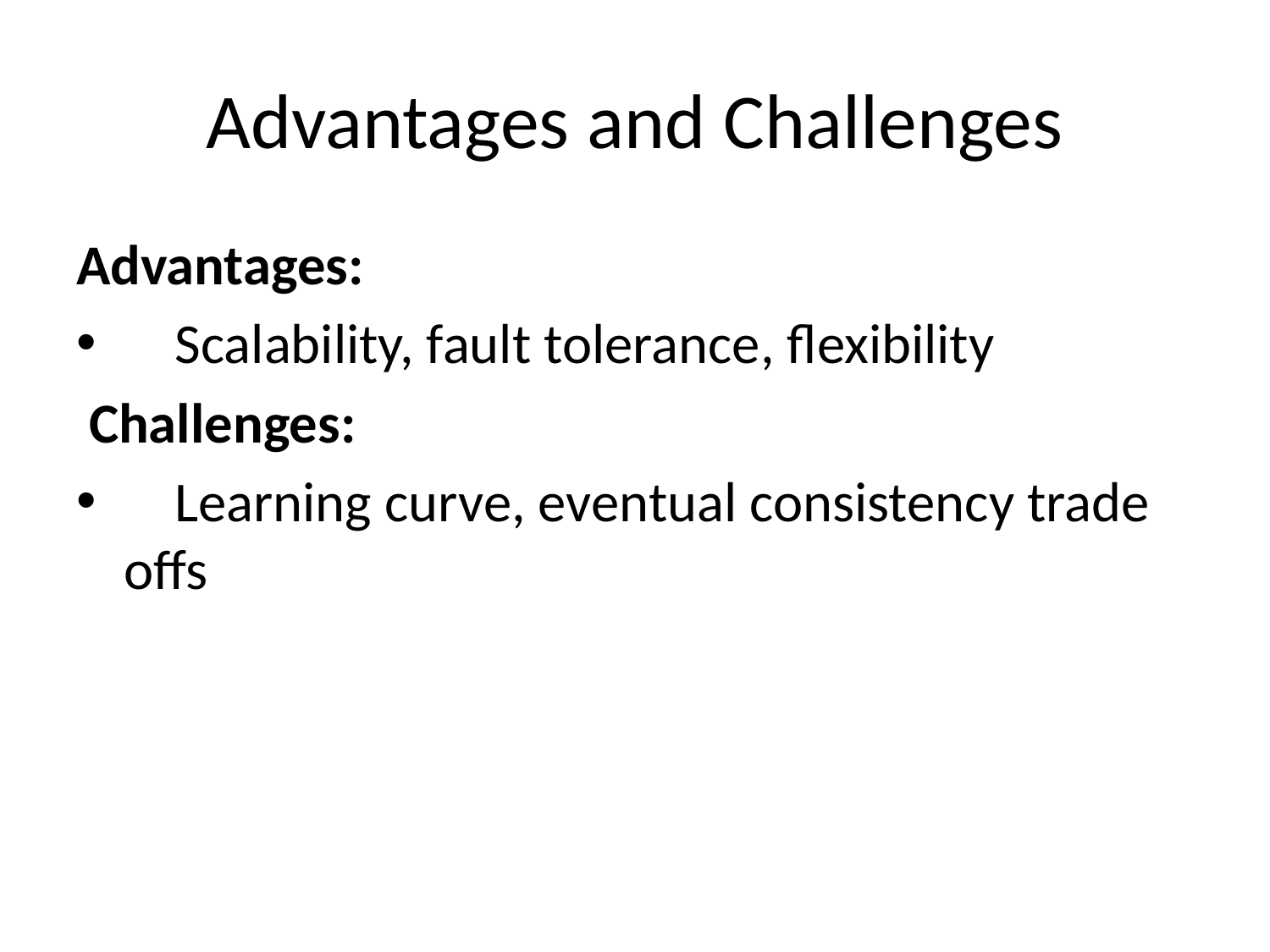

# Advantages and Challenges
Advantages:
    Scalability, fault tolerance, flexibility
 Challenges:
    Learning curve, eventual consistency trade offs